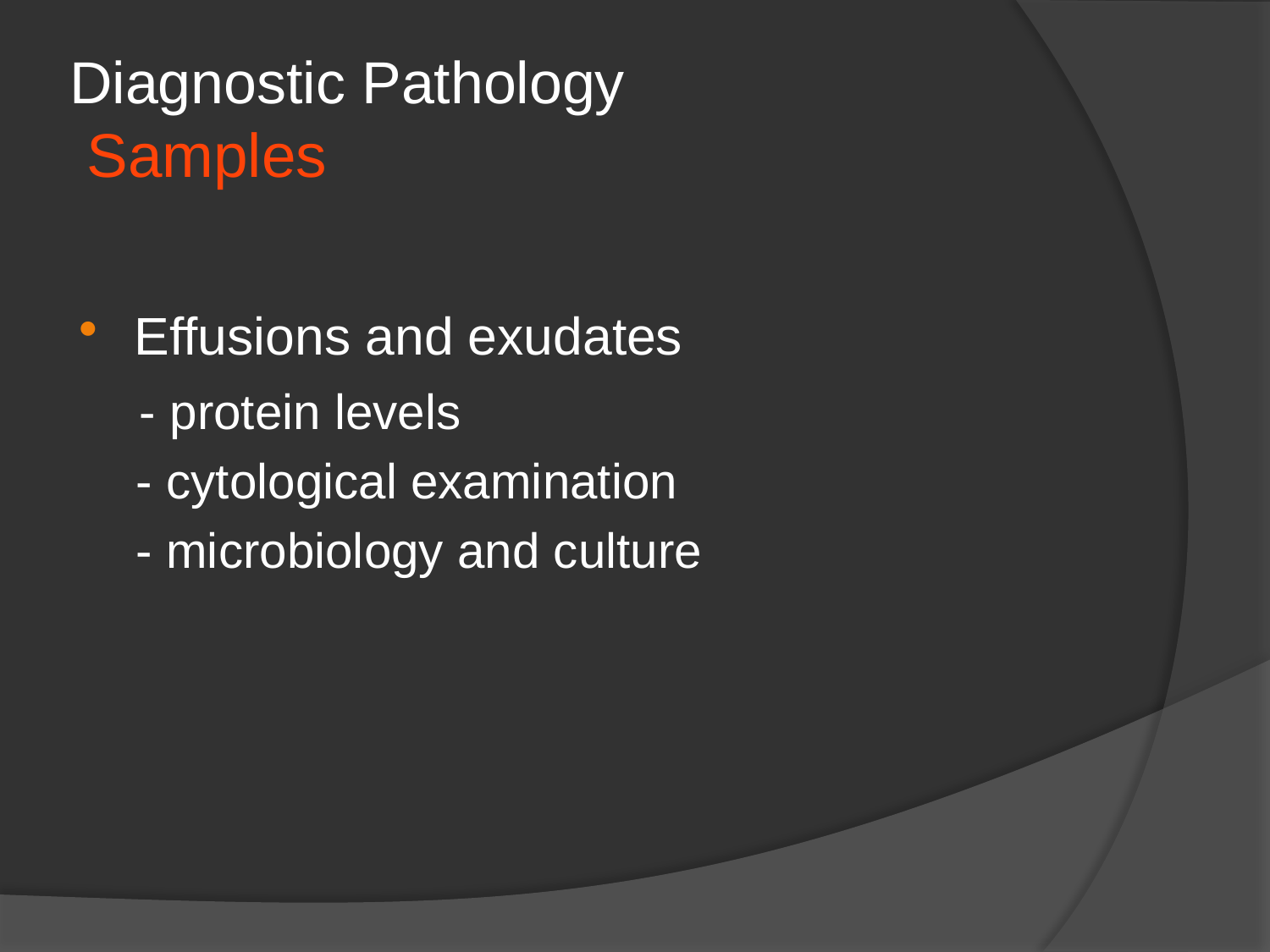

# Diagnostic Pathology Samples

Effusions and exudates
    - protein levels
    - cytological examination
    - microbiology and culture